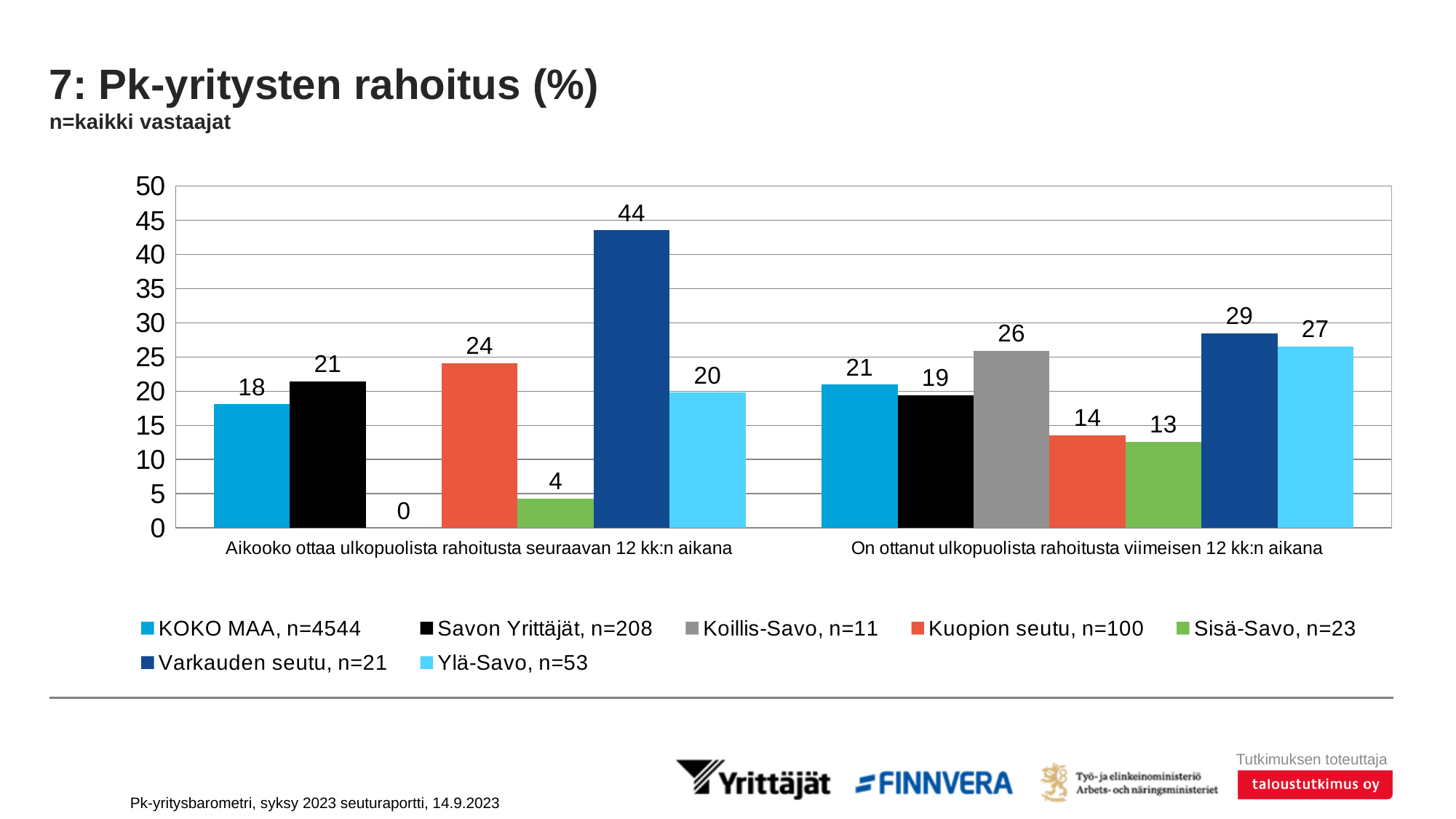

# 7: Pk-yritysten rahoitus (%) n=kaikki vastaajat

### Chart

| Category | KOKO MAA, n=4544 | Savon Yrittäjät, n=208 | Koillis-Savo, n=11 | Kuopion seutu, n=100 | Sisä-Savo, n=23 | Varkauden seutu, n=21 | Ylä-Savo, n=53 |
|---|---|---|---|---|---|---|---|
| Aikooko ottaa ulkopuolista rahoitusta seuraavan 12 kk:n aikana | 18.10283 | 21.4236 | 0.0 | 24.08498 | 4.26744 | 43.55357 | 19.78429 |
| On ottanut ulkopuolista rahoitusta viimeisen 12 kk:n aikana | 20.98901 | 19.40933 | 25.90267 | 13.55082 | 12.61726 | 28.50374 | 26.53579 |
Pk-yritysbarometri, syksy 2023 seuturaportti, 14.9.2023